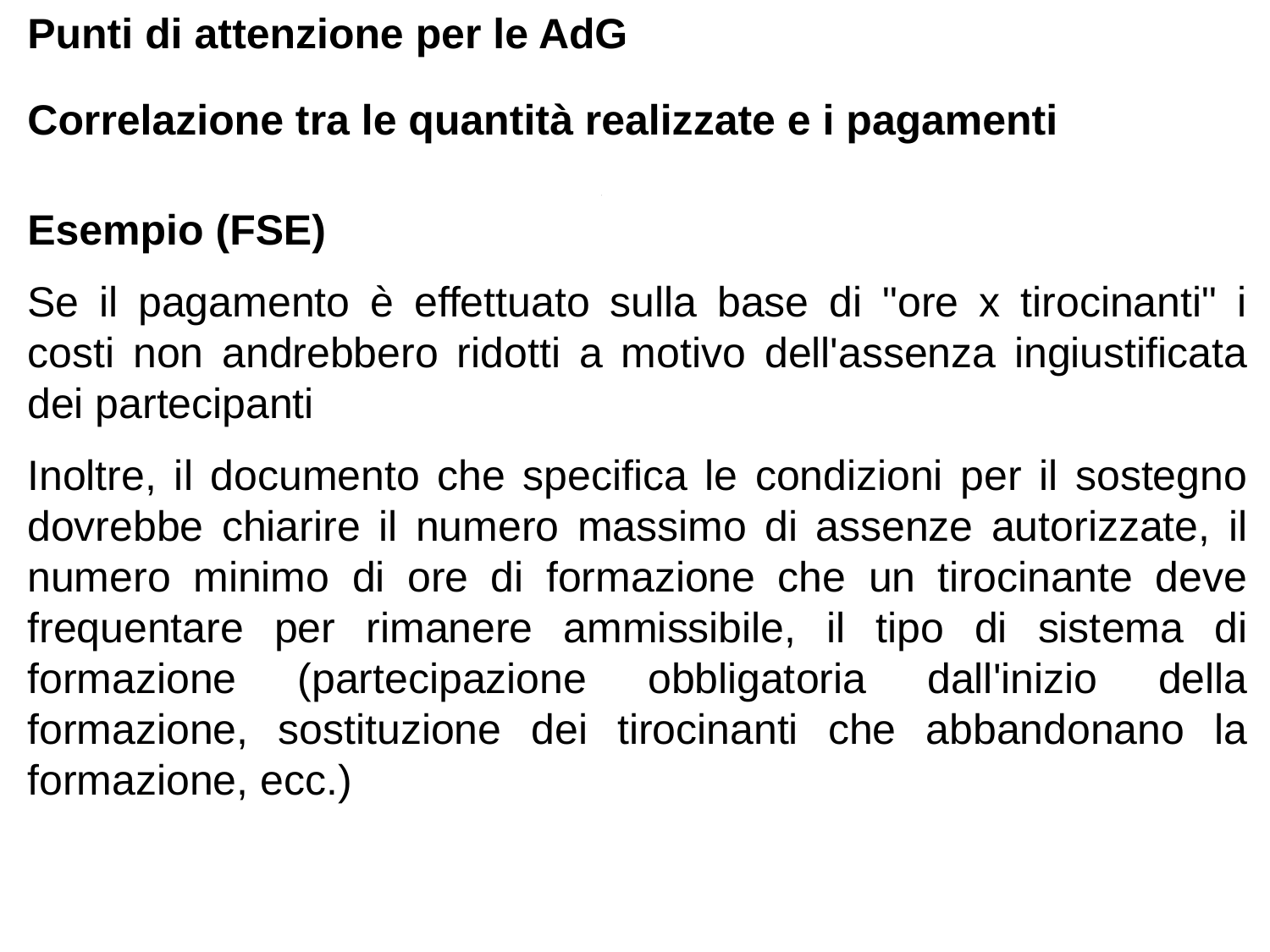

Punti di attenzione per le AdG
Correlazione tra le quantità realizzate e i pagamenti

Esempio (FSE)
Se il pagamento è effettuato sulla base di "ore x tirocinanti" i costi non andrebbero ridotti a motivo dell'assenza ingiustificata dei partecipanti
Inoltre, il documento che specifica le condizioni per il sostegno dovrebbe chiarire il numero massimo di assenze autorizzate, il numero minimo di ore di formazione che un tirocinante deve frequentare per rimanere ammissibile, il tipo di sistema di formazione (partecipazione obbligatoria dall'inizio della formazione, sostituzione dei tirocinanti che abbandonano la formazione, ecc.)